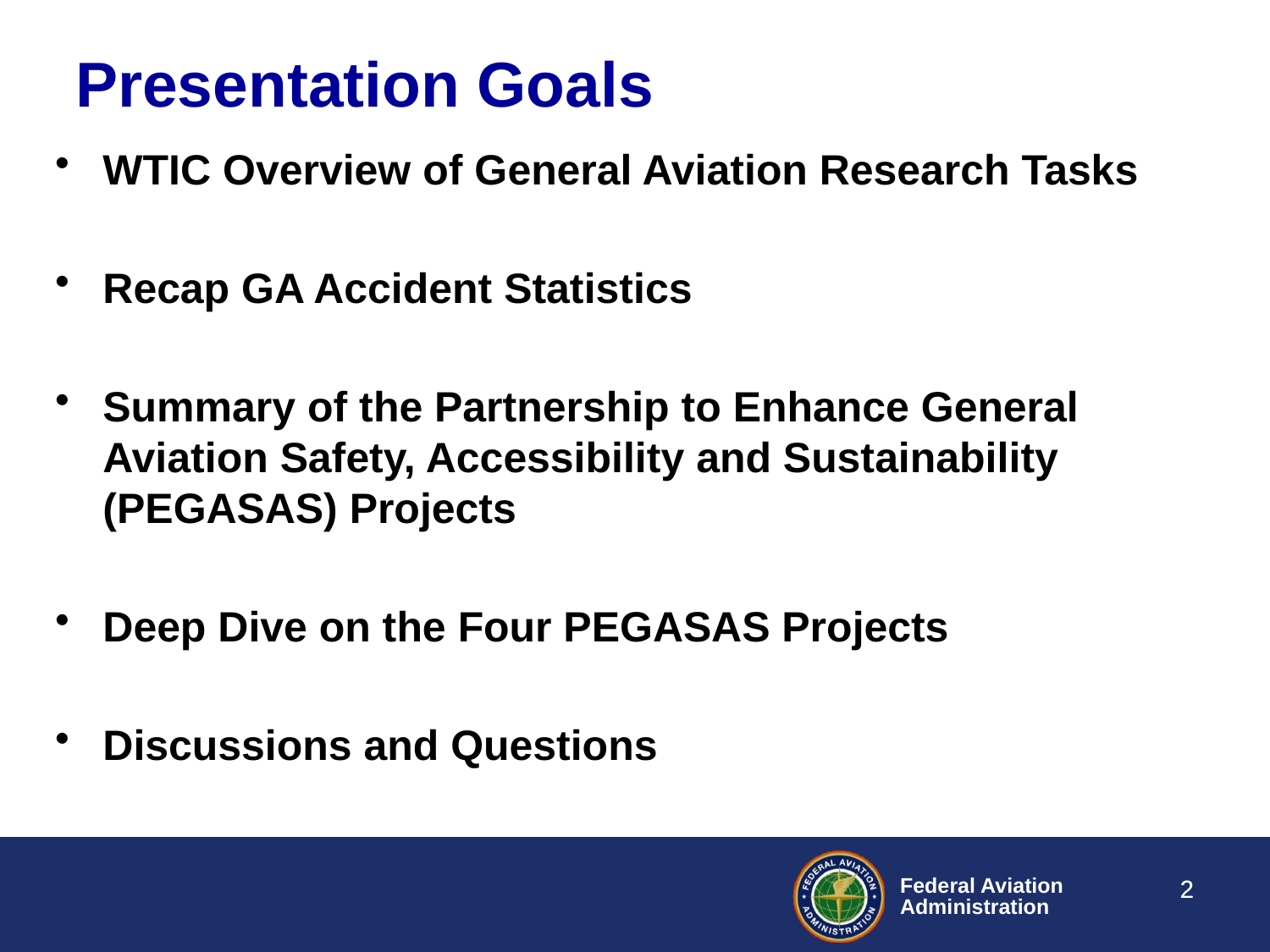

# Presentation Goals
WTIC Overview of General Aviation Research Tasks

Recap GA Accident Statistics

Summary of the Partnership to Enhance General Aviation Safety, Accessibility and Sustainability (PEGASAS) Projects

Deep Dive on the Four PEGASAS Projects

Discussions and Questions
2
2